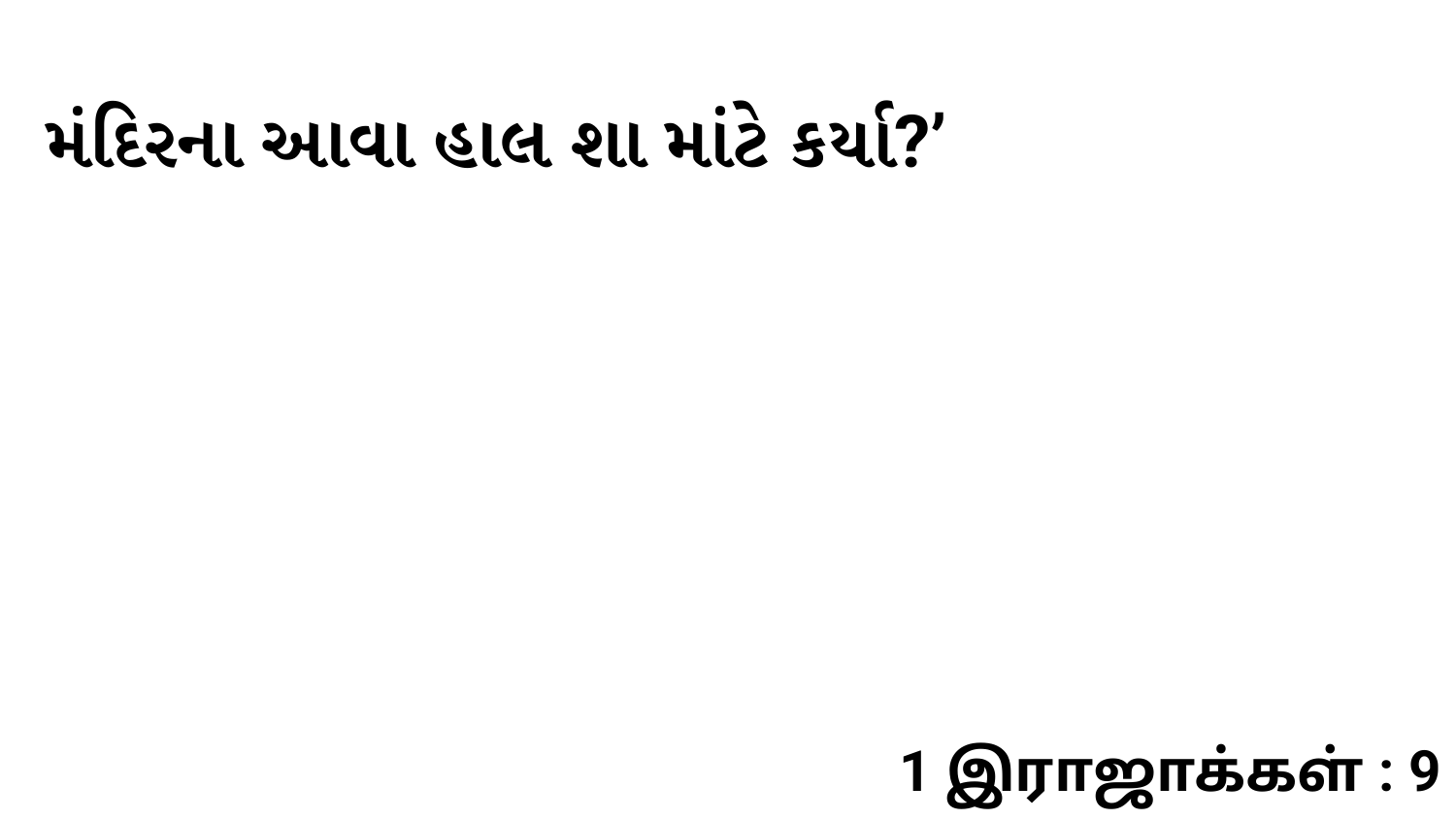

મંદિરના આવા હાલ શા માંટે કર્યા?’
1 இராஜாக்கள் : 9